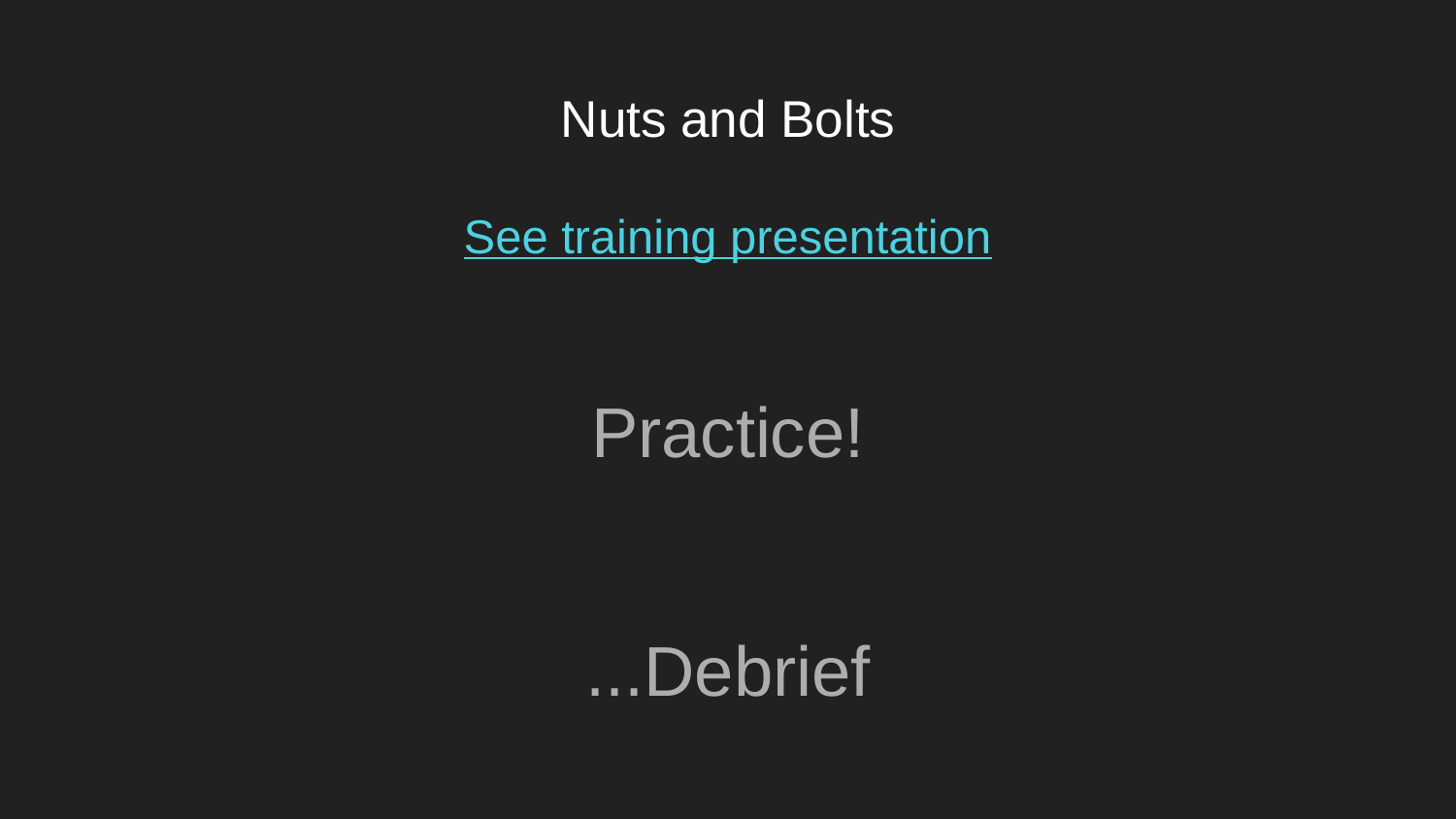

# Nuts and Bolts
See training presentation

Practice!

...Debrief